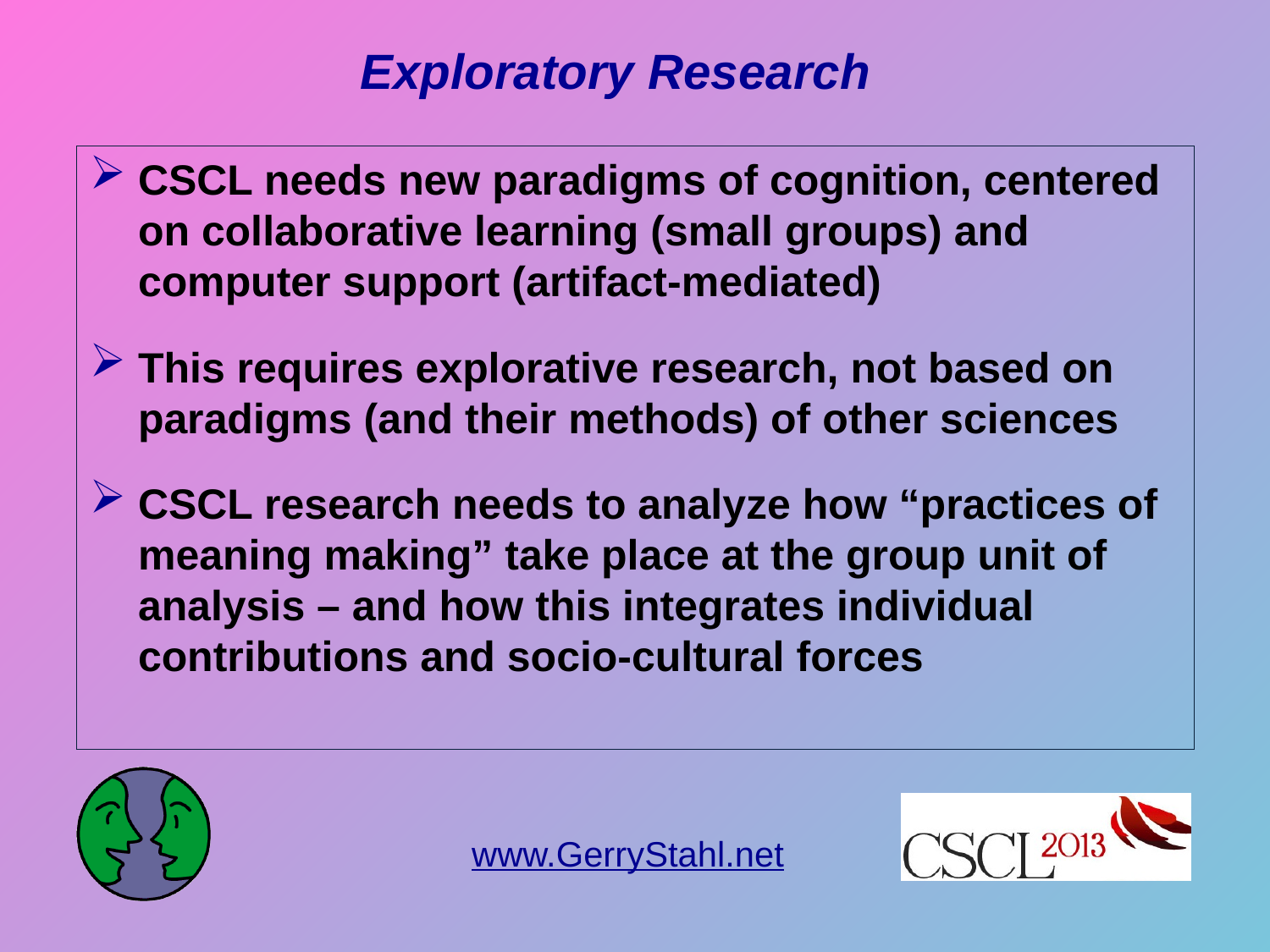

# Exploratory Research
CSCL needs new paradigms of cognition, centered on collaborative learning (small groups) and computer support (artifact-mediated)
This requires explorative research, not based on paradigms (and their methods) of other sciences
CSCL research needs to analyze how “practices of meaning making” take place at the group unit of analysis – and how this integrates individual contributions and socio-cultural forces